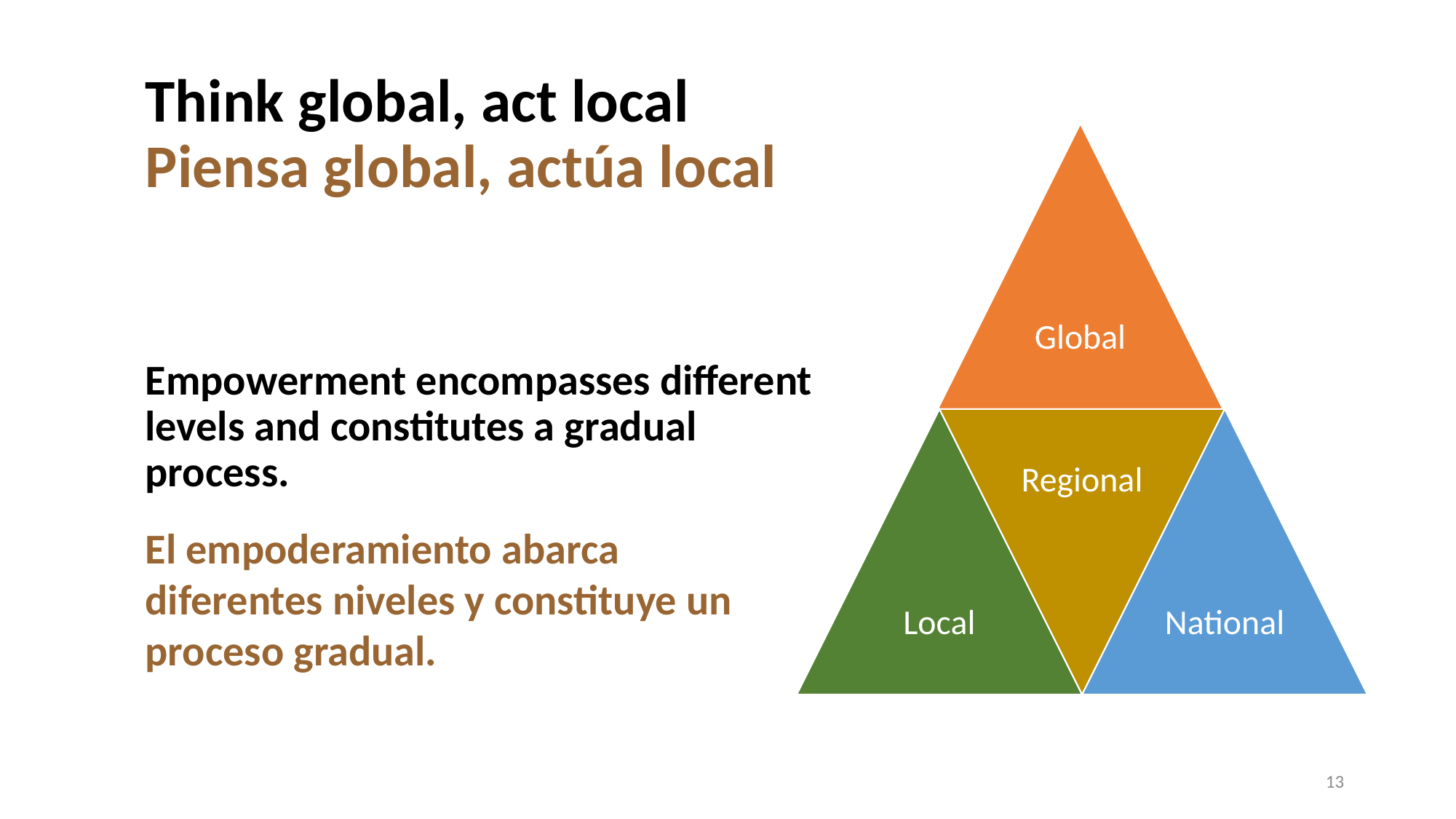

Think global, act local
Piensa global, actúa local
Global
Local
Regional
National
Empowerment encompasses different levels and constitutes a gradual process.

El empoderamiento abarca diferentes niveles y constituye un proceso gradual.
13